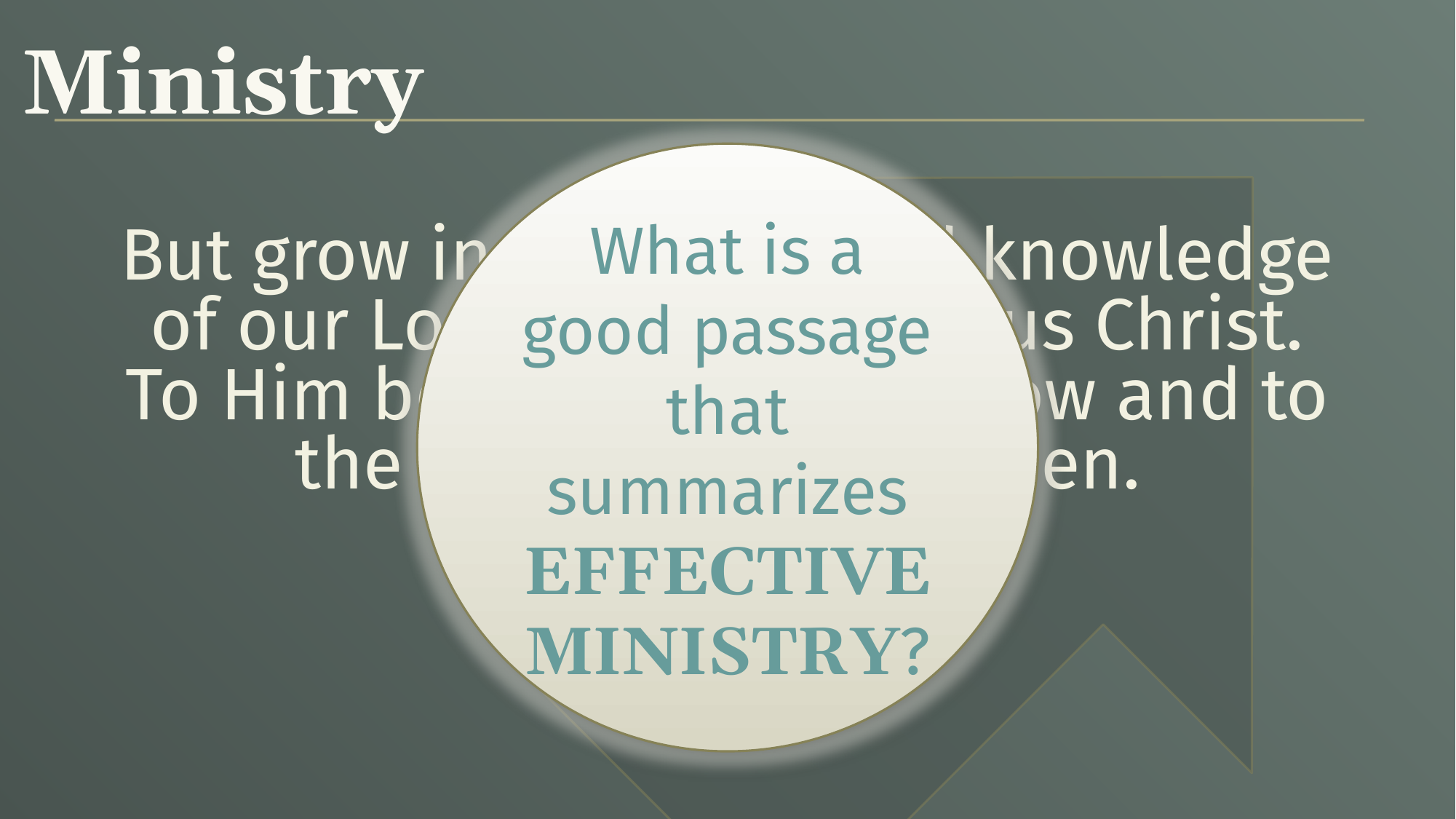

Ministry

What is a good passage that summarizes EFFECTIVE MINISTRY?
But grow in the grace and knowledge of our Lord and Savior Jesus Christ. To Him be the glory both now and to the day of eternity. Amen.
2 Peter 3:18